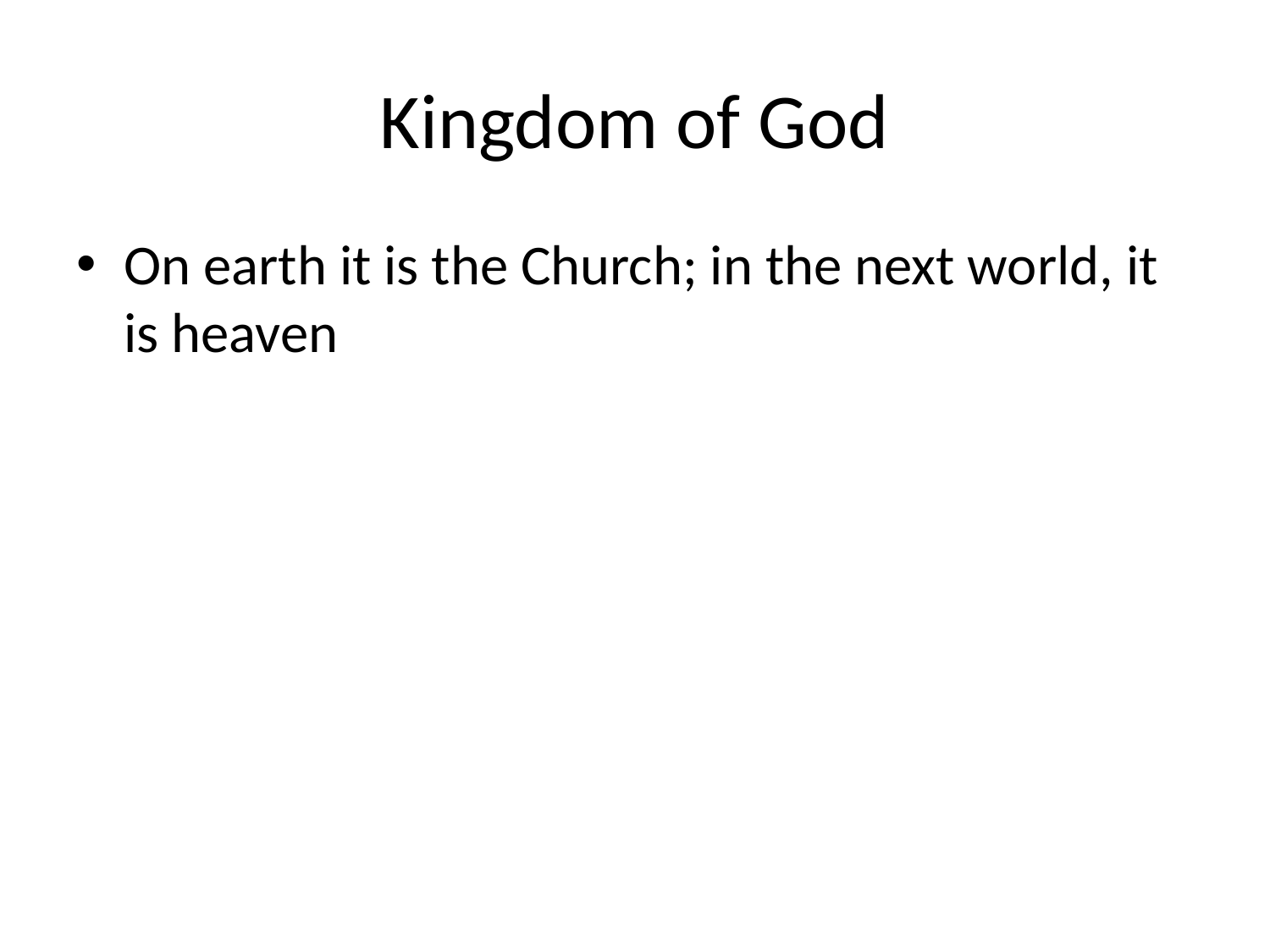

# Kingdom of God
On earth it is the Church; in the next world, it is heaven